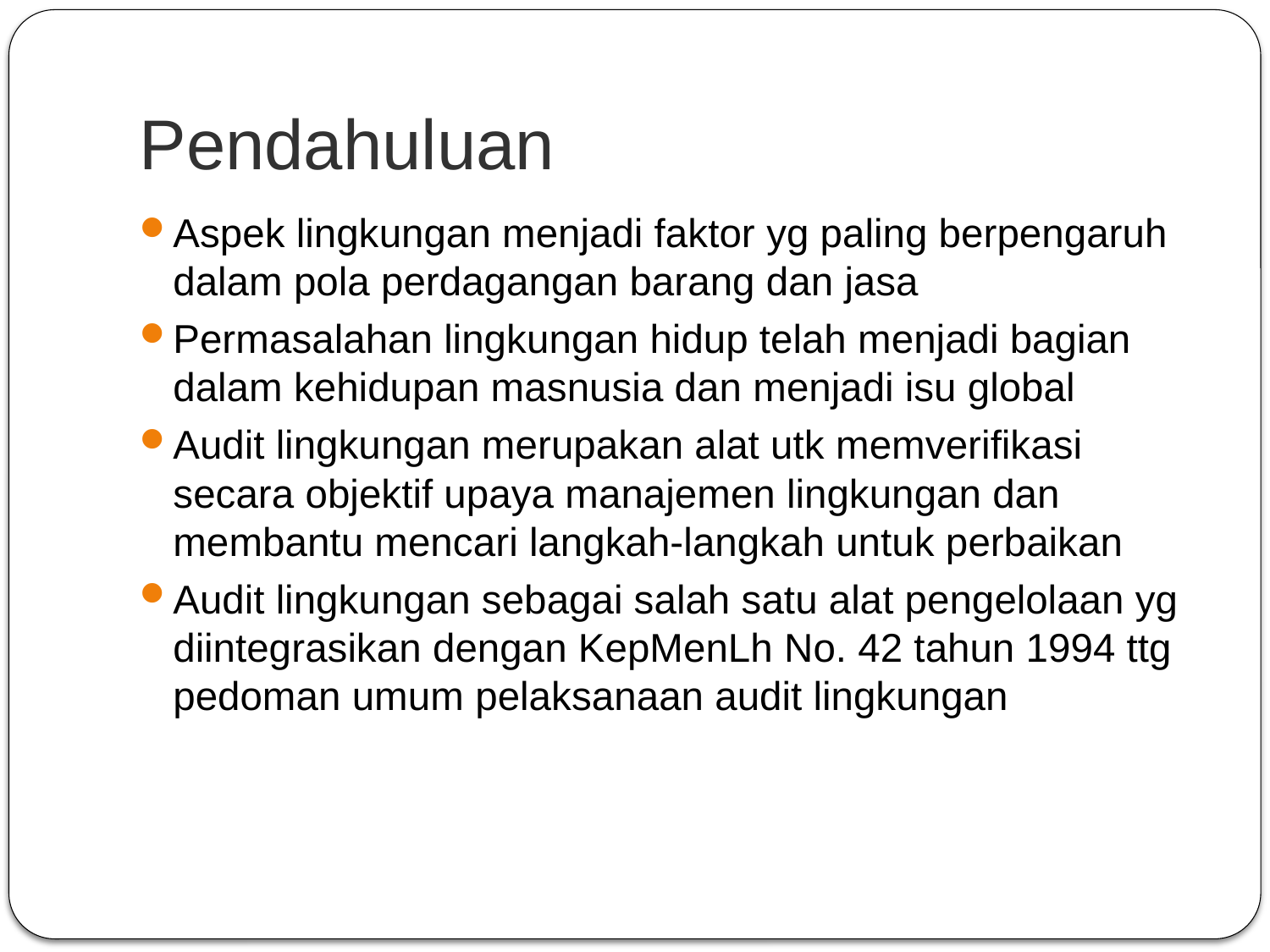

# Pendahuluan
Aspek lingkungan menjadi faktor yg paling berpengaruh dalam pola perdagangan barang dan jasa
Permasalahan lingkungan hidup telah menjadi bagian dalam kehidupan masnusia dan menjadi isu global
Audit lingkungan merupakan alat utk memverifikasi secara objektif upaya manajemen lingkungan dan membantu mencari langkah-langkah untuk perbaikan
Audit lingkungan sebagai salah satu alat pengelolaan yg diintegrasikan dengan KepMenLh No. 42 tahun 1994 ttg pedoman umum pelaksanaan audit lingkungan